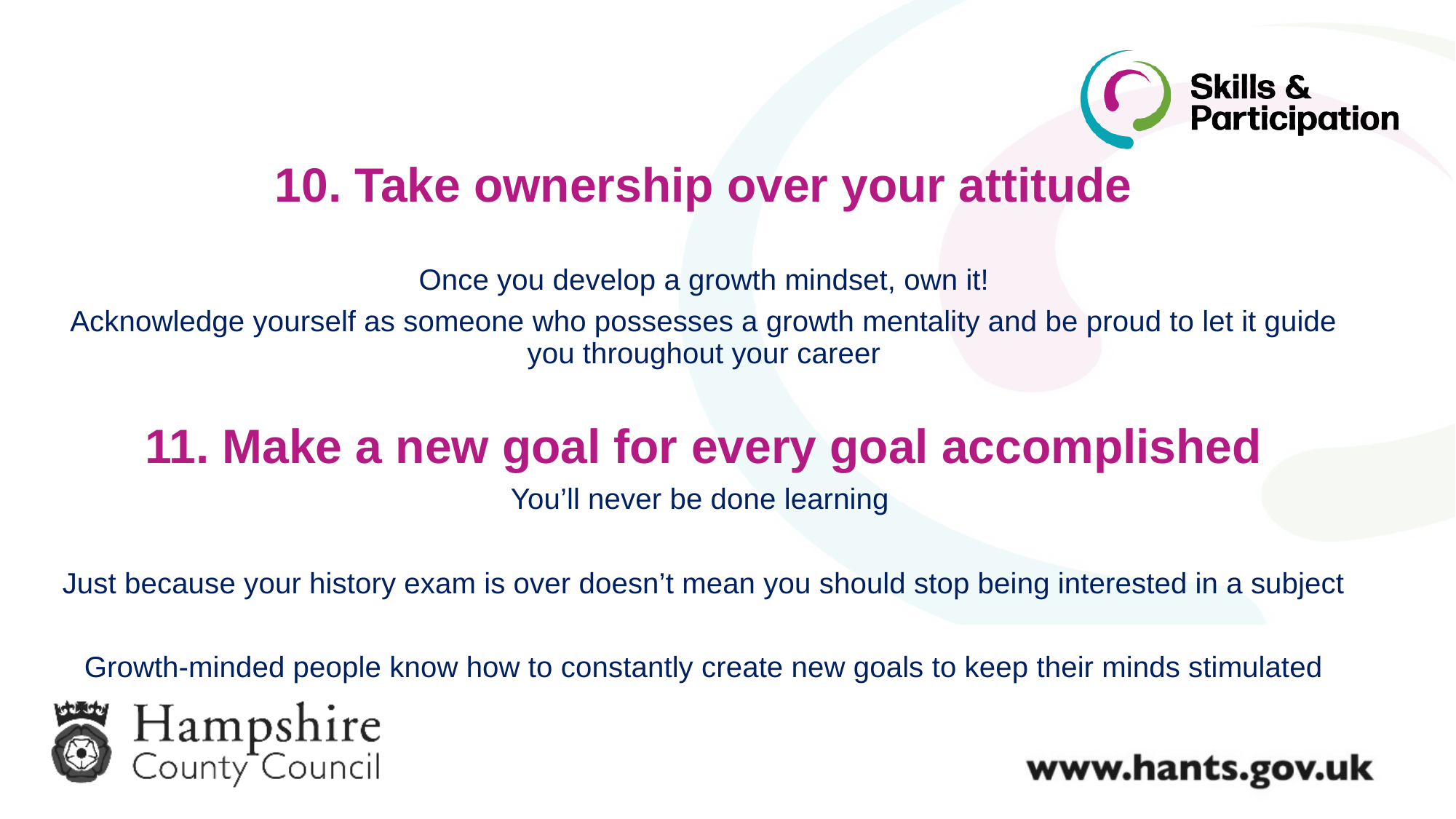

10. Take ownership over your attitude

Once you develop a growth mindset, own it!
Acknowledge yourself as someone who possesses a growth mentality and be proud to let it guide you throughout your career

11. Make a new goal for every goal accomplished
You’ll never be done learning

Just because your history exam is over doesn’t mean you should stop being interested in a subject

Growth-minded people know how to constantly create new goals to keep their minds stimulated